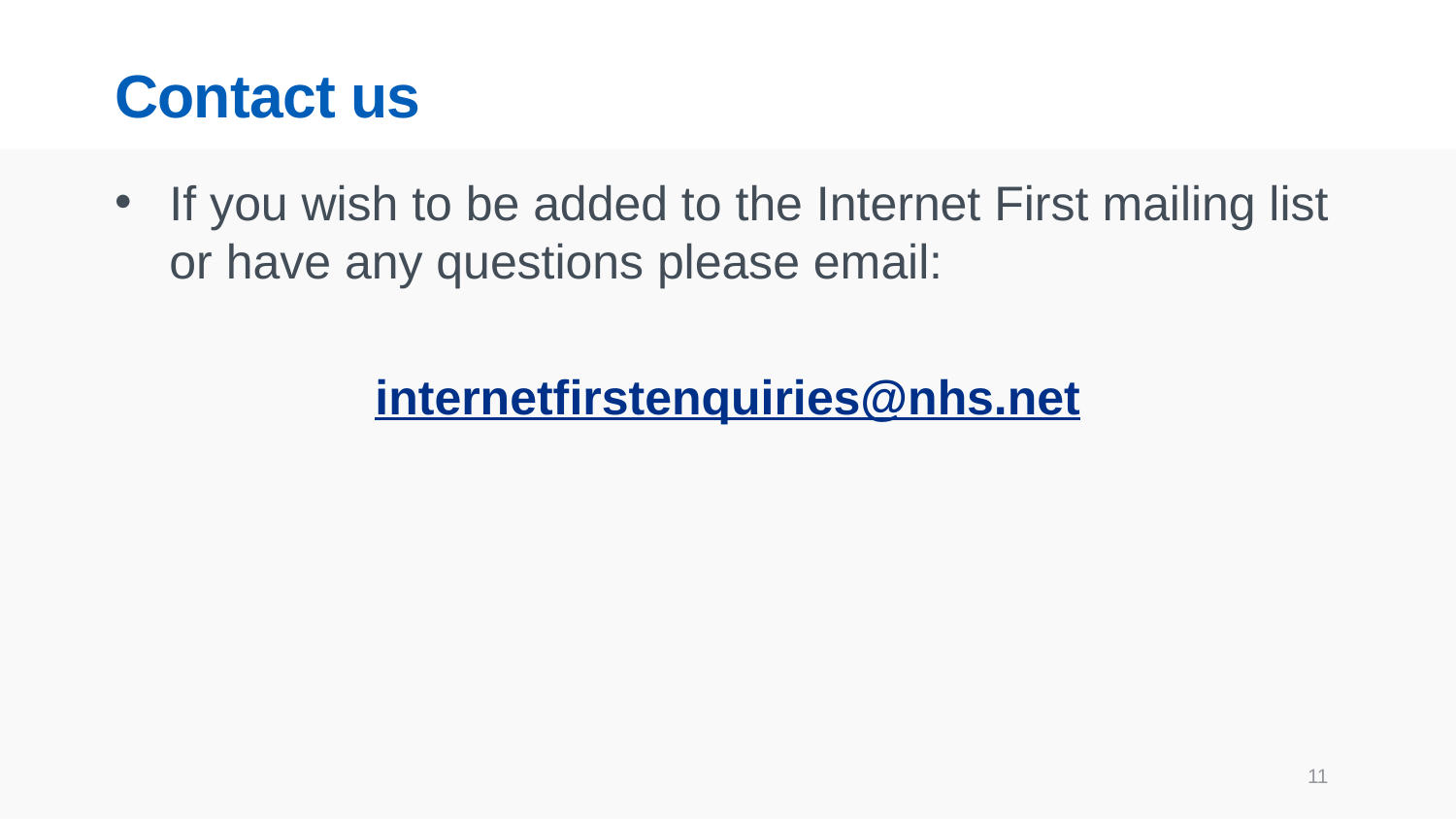

# Contact us
If you wish to be added to the Internet First mailing list or have any questions please email:

internetfirstenquiries@nhs.net
11